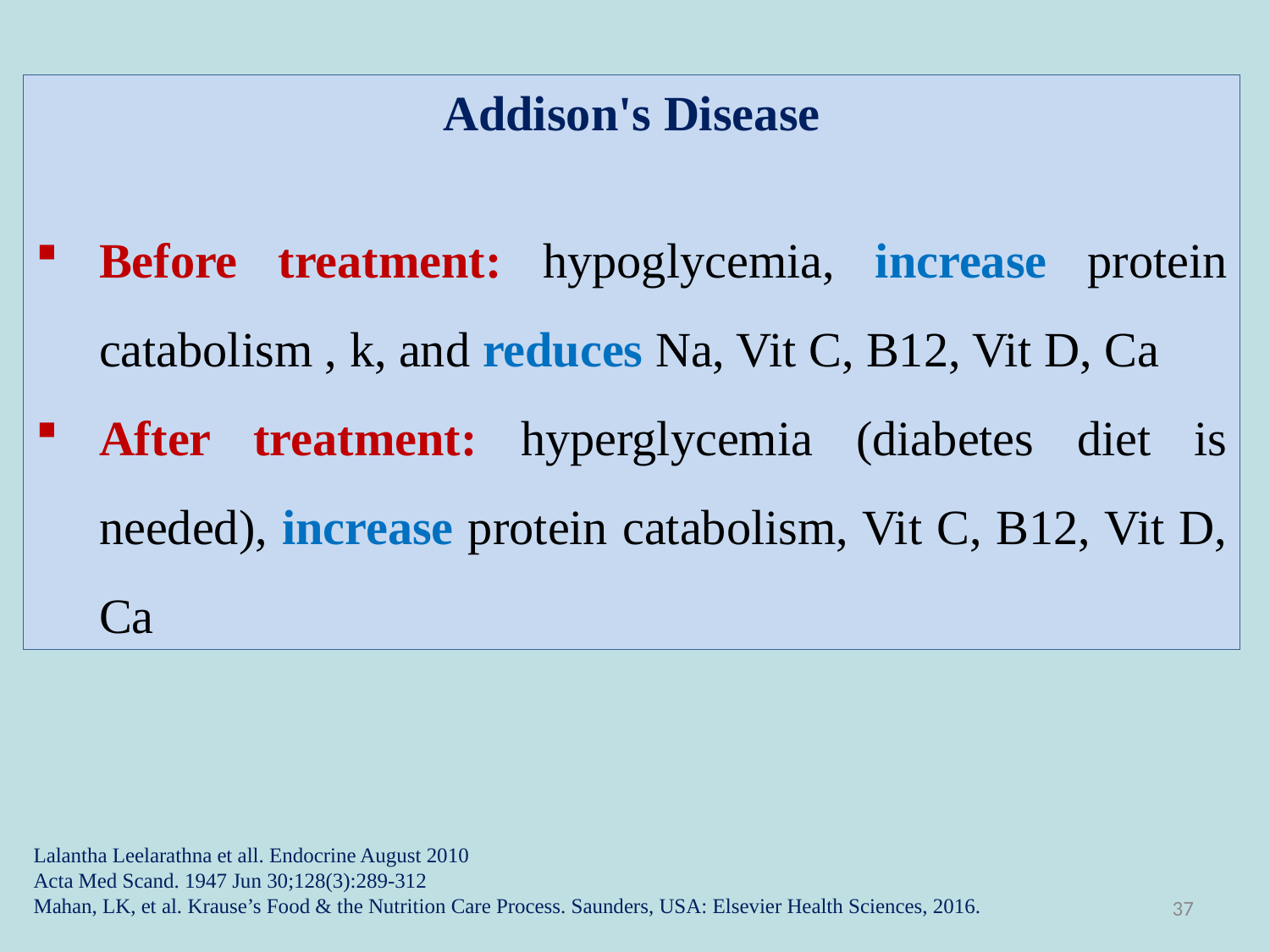

Addison's Disease

Before treatment: hypoglycemia, increase protein catabolism , k, and reduces Na, Vit C, B12, Vit D, Ca
After treatment: hyperglycemia (diabetes diet is needed), increase protein catabolism, Vit C, B12, Vit D, Ca
Lalantha Leelarathna et all. Endocrine August 2010
Acta Med Scand. 1947 Jun 30;128(3):289-312
Mahan, LK, et al. Krause’s Food & the Nutrition Care Process. Saunders, USA: Elsevier Health Sciences, 2016.
37